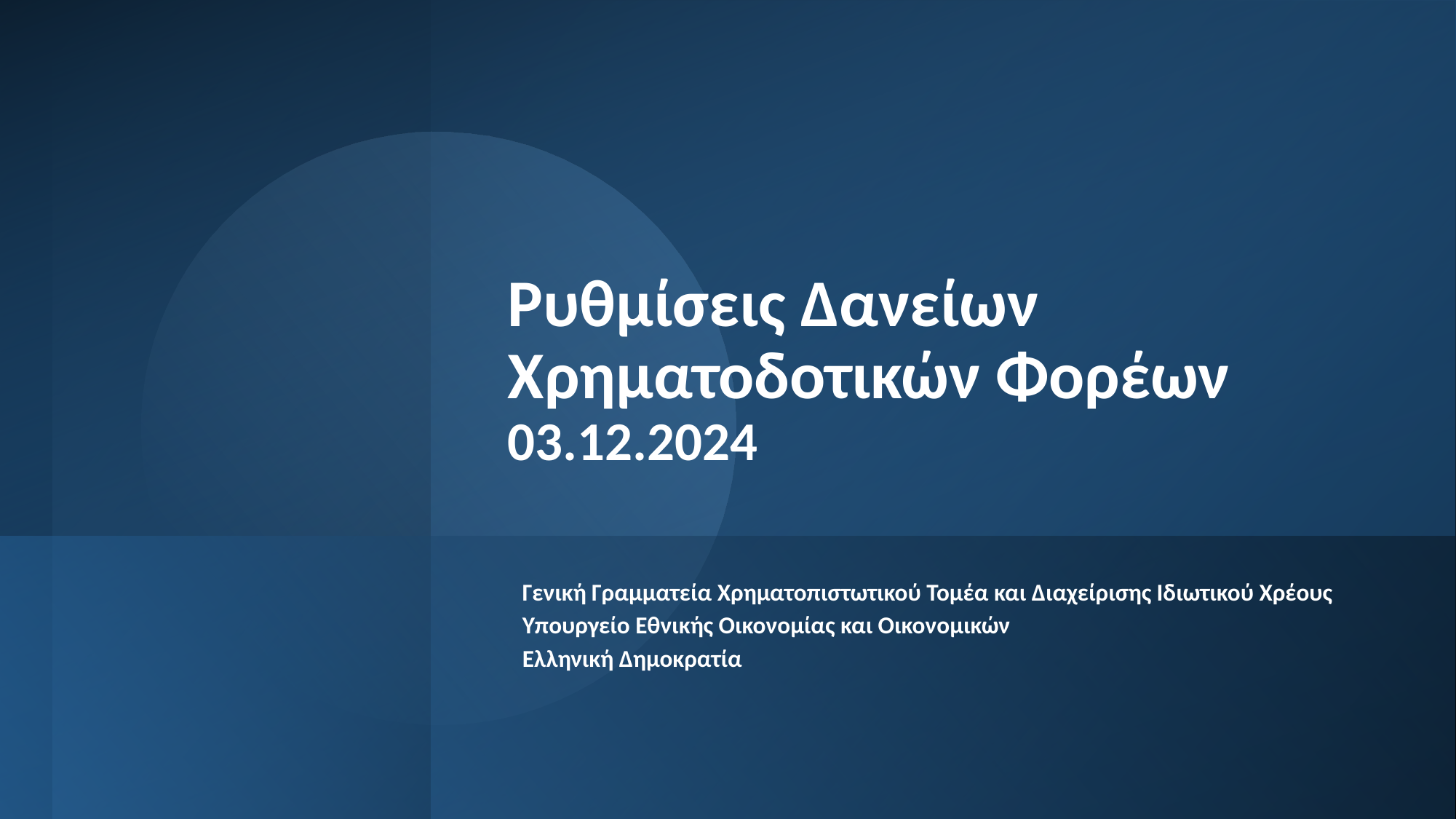

# Ρυθμίσεις Δανείων Χρηματοδοτικών Φορέων 03.12.2024

Γενική Γραμματεία Χρηματοπιστωτικού Τομέα και Διαχείρισης Ιδιωτικού Χρέους
Υπουργείο Εθνικής Οικονομίας και Οικονομικών
Ελληνική Δημοκρατία